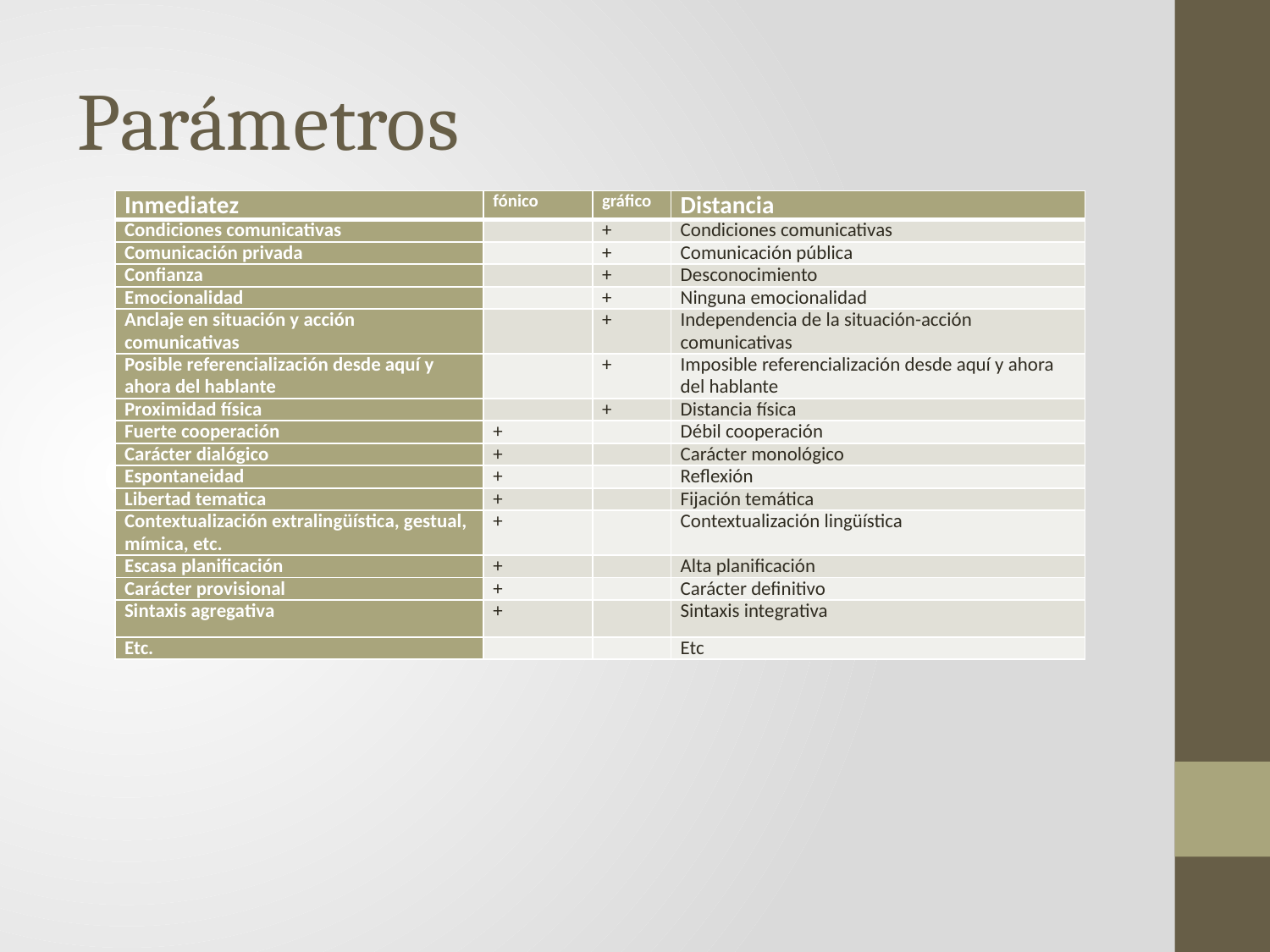

# Parámetros
| Inmediatez | fónico | gráfico | Distancia |
| --- | --- | --- | --- |
| Condiciones comunicativas |  | + | Condiciones comunicativas |
| Comunicación privada |  | + | Comunicación pública |
| Confianza |  | + | Desconocimiento |
| Emocionalidad |  | + | Ninguna emocionalidad |
| Anclaje en situación y acción comunicativas |  | + | Independencia de la situación-acción comunicativas |
| Posible referencialización desde aquí y ahora del hablante |  | + | Imposible referencialización desde aquí y ahora del hablante |
| Proximidad física |  | + | Distancia física |
| Fuerte cooperación | + |  | Débil cooperación |
| Carácter dialógico | + |  | Carácter monológico |
| Espontaneidad | + |  | Reflexión |
| Libertad tematica | + |  | Fijación temática |
| Contextualización extralingüística, gestual, mímica, etc. | + |  | Contextualización lingüística |
| Escasa planificación | + |  | Alta planificación |
| Carácter provisional | + |  | Carácter definitivo |
| Sintaxis agregativa | + |  | Sintaxis integrativa |
| Etc. |  |  | Etc |